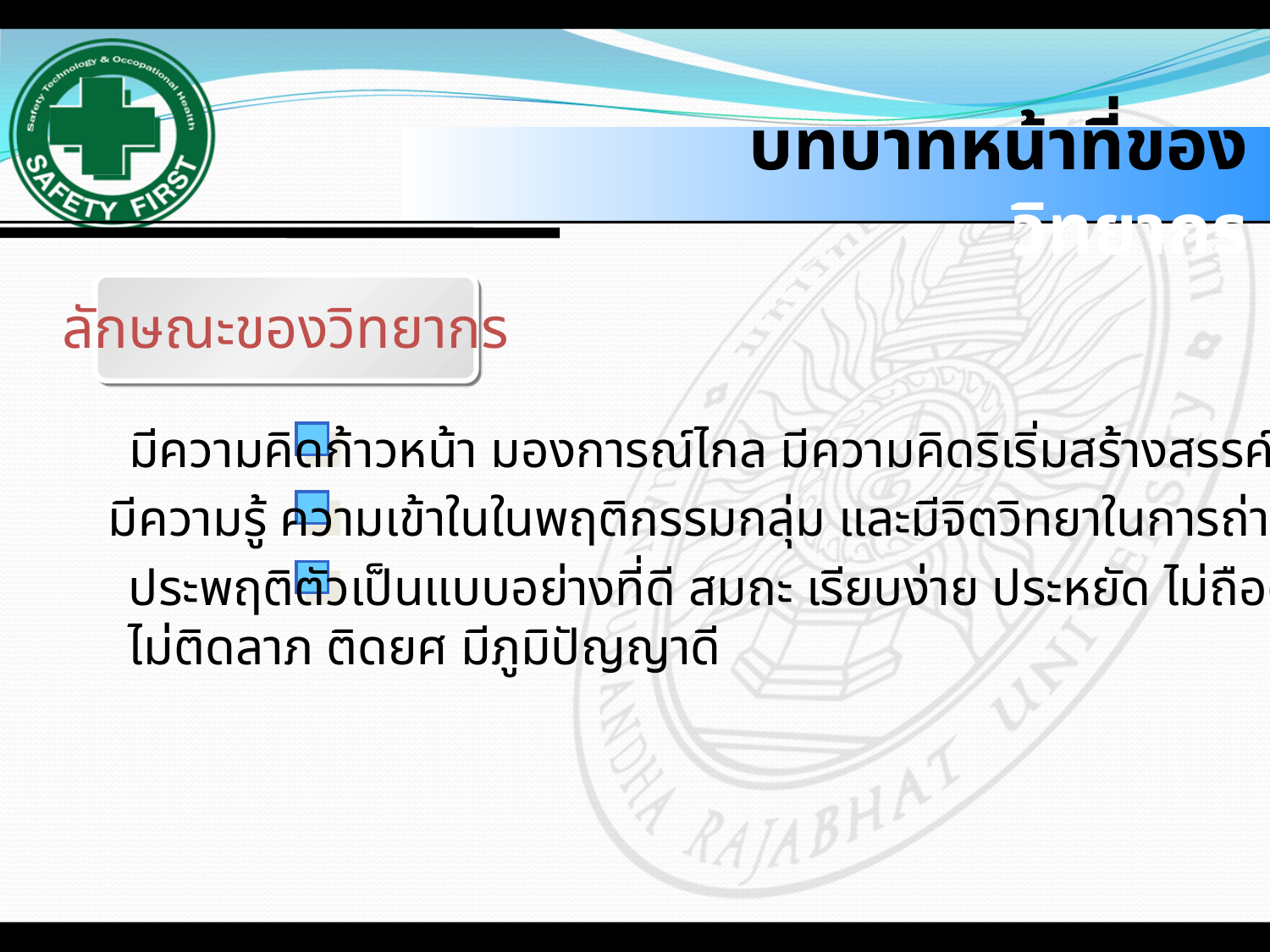

#

บทบาทหน้าที่ของวิทยากร

ลักษณะของวิทยากร
มีความคิดก้าวหน้า มองการณ์ไกล มีความคิดริเริ่มสร้างสรรค์

มีความรู้ ความเข้าในในพฤติกรรมกลุ่ม และมีจิตวิทยาในการถ่ายทอด

ประพฤติตัวเป็นแบบอย่างที่ดี สมถะ เรียบง่าย ประหยัด ไม่ถือตัว
ไม่ติดลาภ ติดยศ มีภูมิปัญญาดี